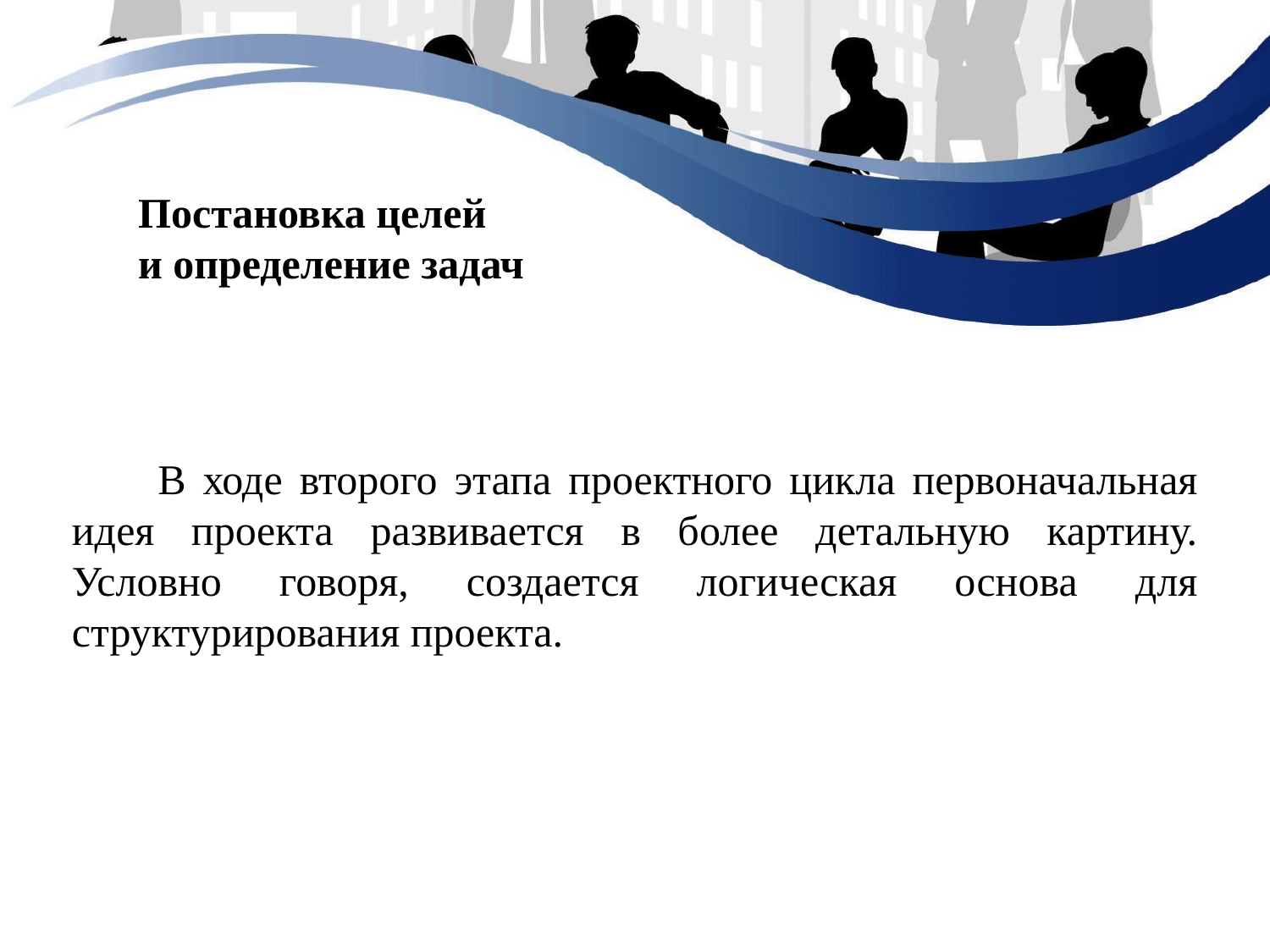

Постановка целей
и определение задач
     В ходе второго этапа проектного цикла первоначальная идея проекта развивается в более детальную картину. Условно говоря, создается логическая основа для структурирования проекта.